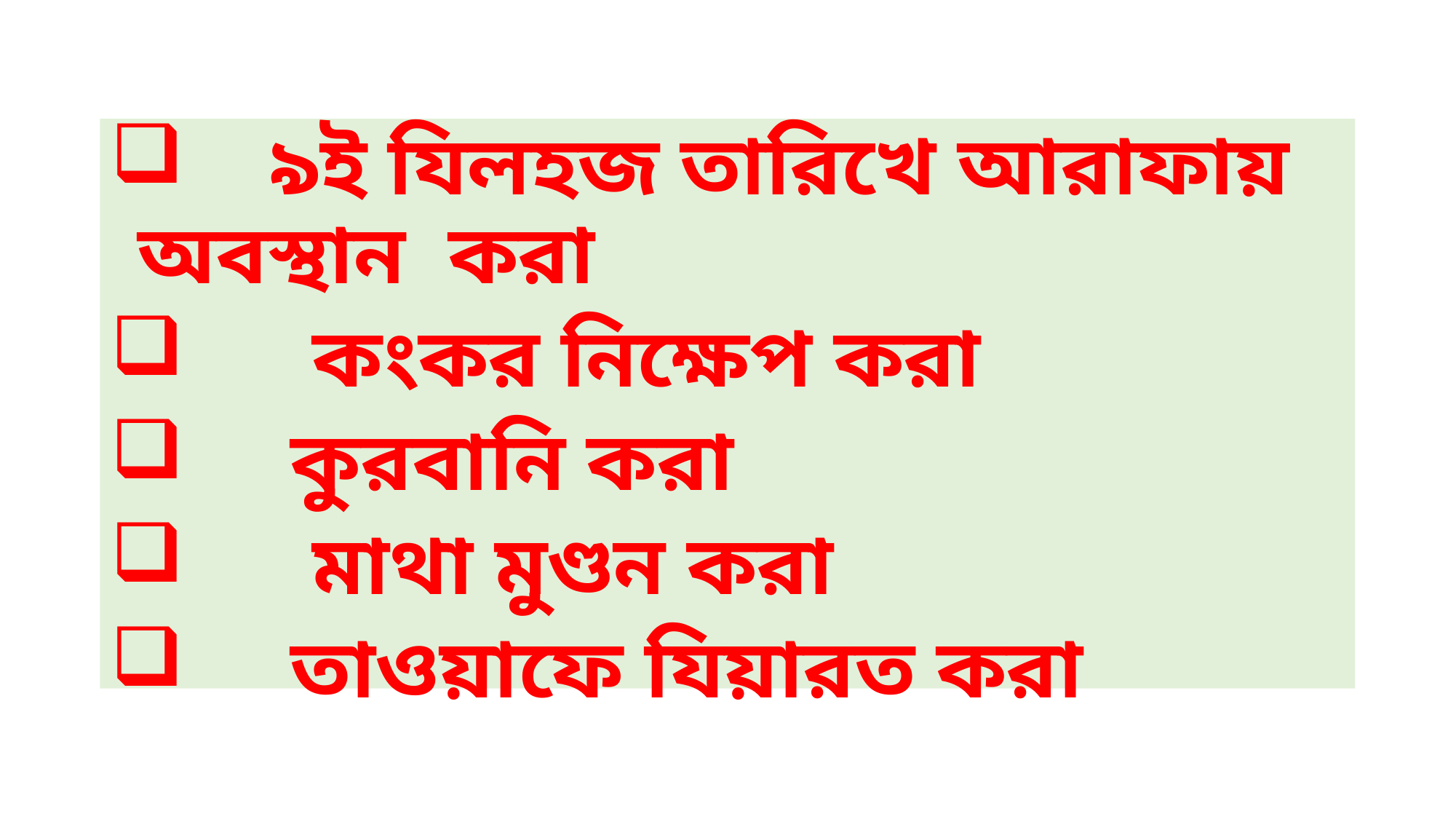

৯ই যিলহজ তারিখে আরাফায় অবস্থান  করা
      কংকর নিক্ষেপ করা
     কুরবানি করা
      মাথা মুণ্ডন করা
     তাওয়াফে যিয়ারত করা